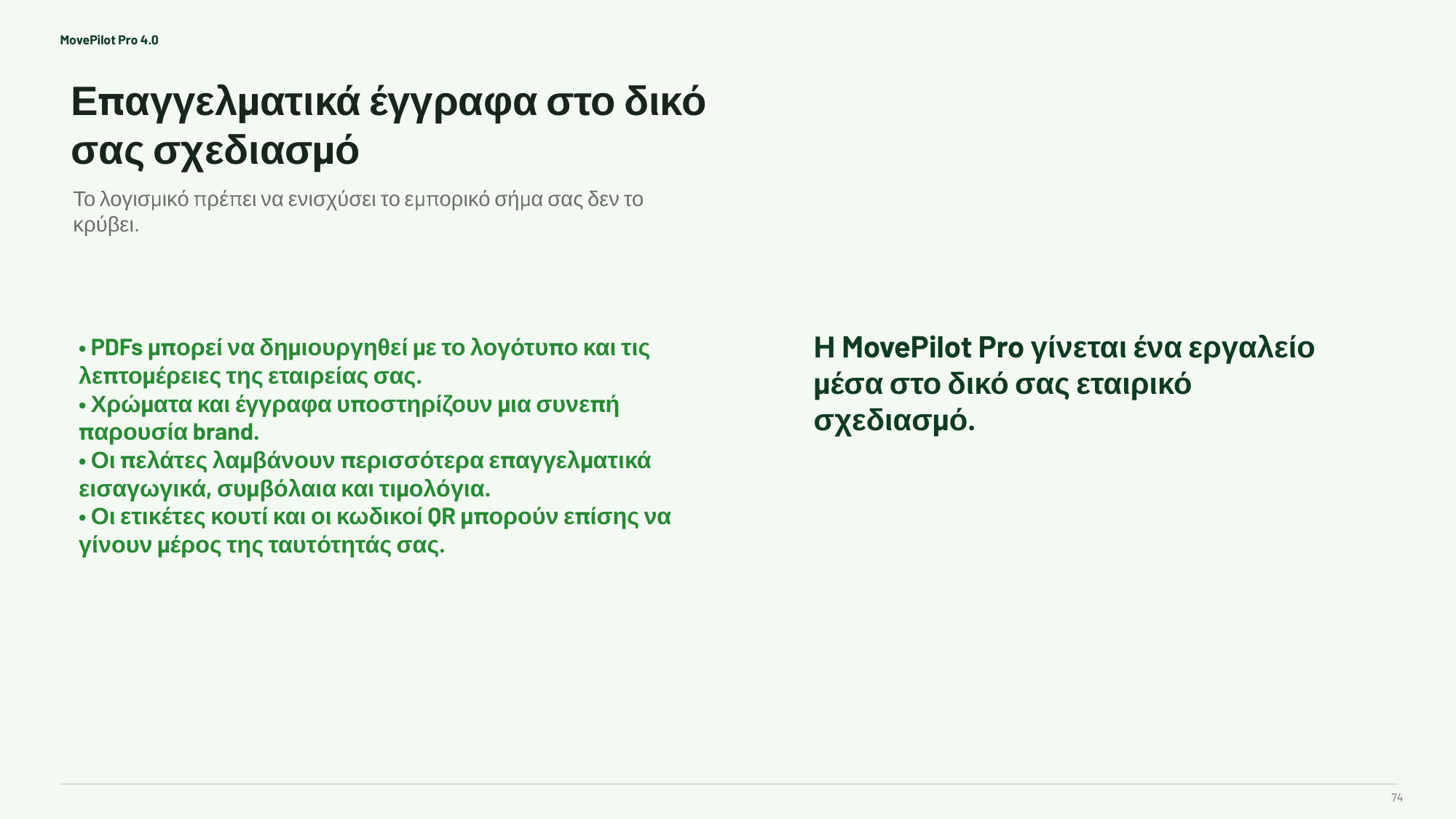

MovePilot Pro 4.0
Επαγγελματικά έγγραφα στο δικό σας σχεδιασμό
Η MovePilot Pro γίνεται ένα εργαλείο μέσα στο δικό σας εταιρικό σχεδιασμό.
Το λογισμικό πρέπει να ενισχύσει το εμπορικό σήμα σας δεν το κρύβει.
• PDFs μπορεί να δημιουργηθεί με το λογότυπο και τις λεπτομέρειες της εταιρείας σας.
• Χρώματα και έγγραφα υποστηρίζουν μια συνεπή παρουσία brand.
• Οι πελάτες λαμβάνουν περισσότερα επαγγελματικά εισαγωγικά, συμβόλαια και τιμολόγια.
• Οι ετικέτες κουτί και οι κωδικοί QR μπορούν επίσης να γίνουν μέρος της ταυτότητάς σας.

74